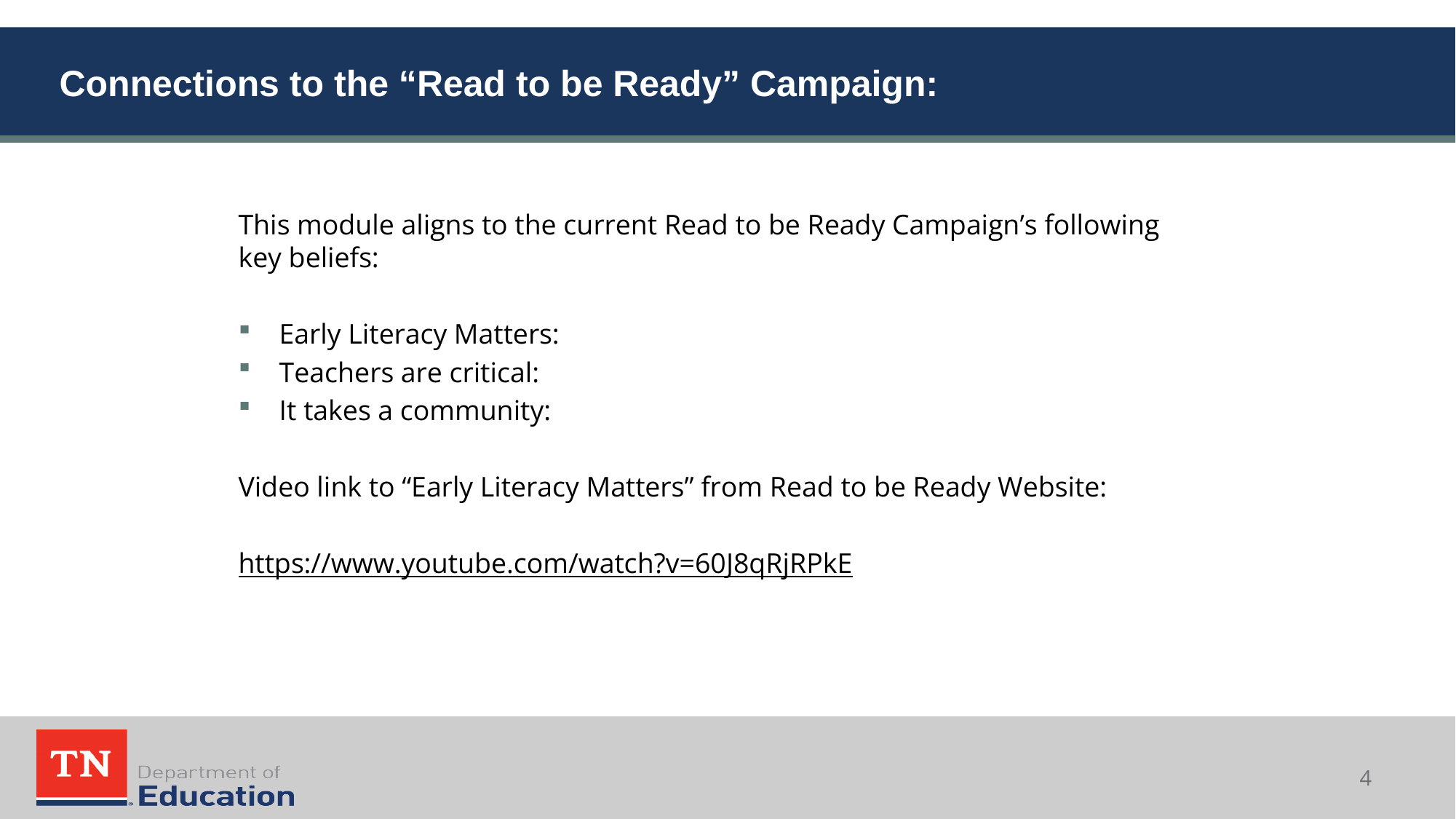

# Connections to the “Read to be Ready” Campaign:

This module aligns to the current Read to be Ready Campaign’s following key beliefs:

Early Literacy Matters:
Teachers are critical:
It takes a community:

Video link to “Early Literacy Matters” from Read to be Ready Website:

https://www.youtube.com/watch?v=60J8qRjRPkE

4